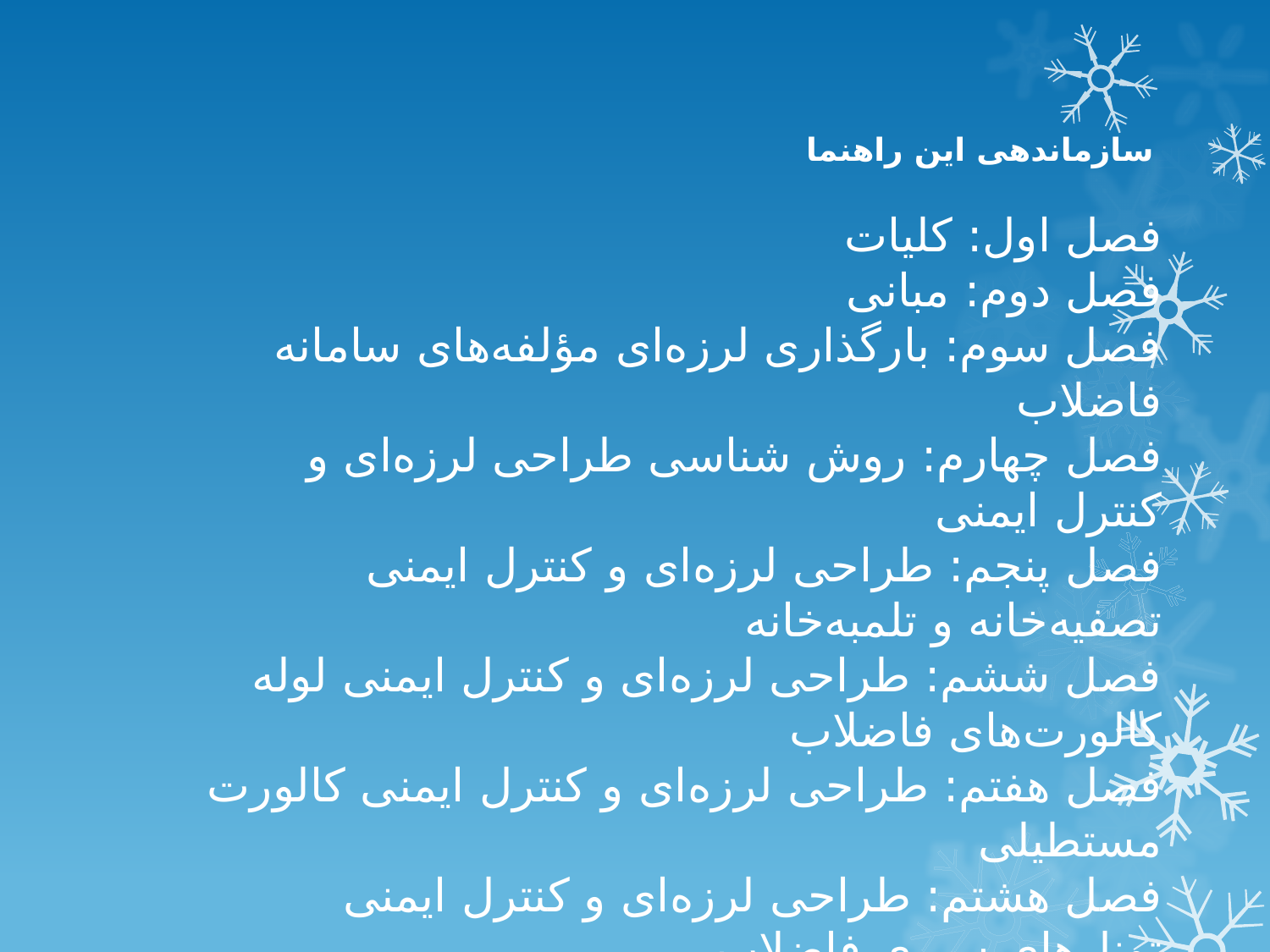

سازماندهی این راهنما

فصل اول: کلیات
فصل دوم: مبانی
فصل سوم: بارگذاری لرزه‌ای مؤلفه‌های سامانه فاضلاب
فصل چهارم: روش‌ شناسی طراحی لرزه‌ای و کنترل ایمنی
فصل پنجم: طراحی لرزه‌ای و کنترل ایمنی تصفیه‌خانه و تلمبه‌خانه
فصل ششم: طراحی لرزه‌ای و کنترل ایمنی لوله کالورت‌های فاضلاب
فصل هفتم: طراحی لرزه‌ای و کنترل ایمنی کالورت مستطیلی
فصل هشتم: طراحی لرزه‌ای و کنترل ایمنی تونل‌های سپری فاضلاب
فصل نهم: طراحی لرزه‌ای و کنترل ایمنی آدم رو و فاضلاب
فصل دهم: مثالها